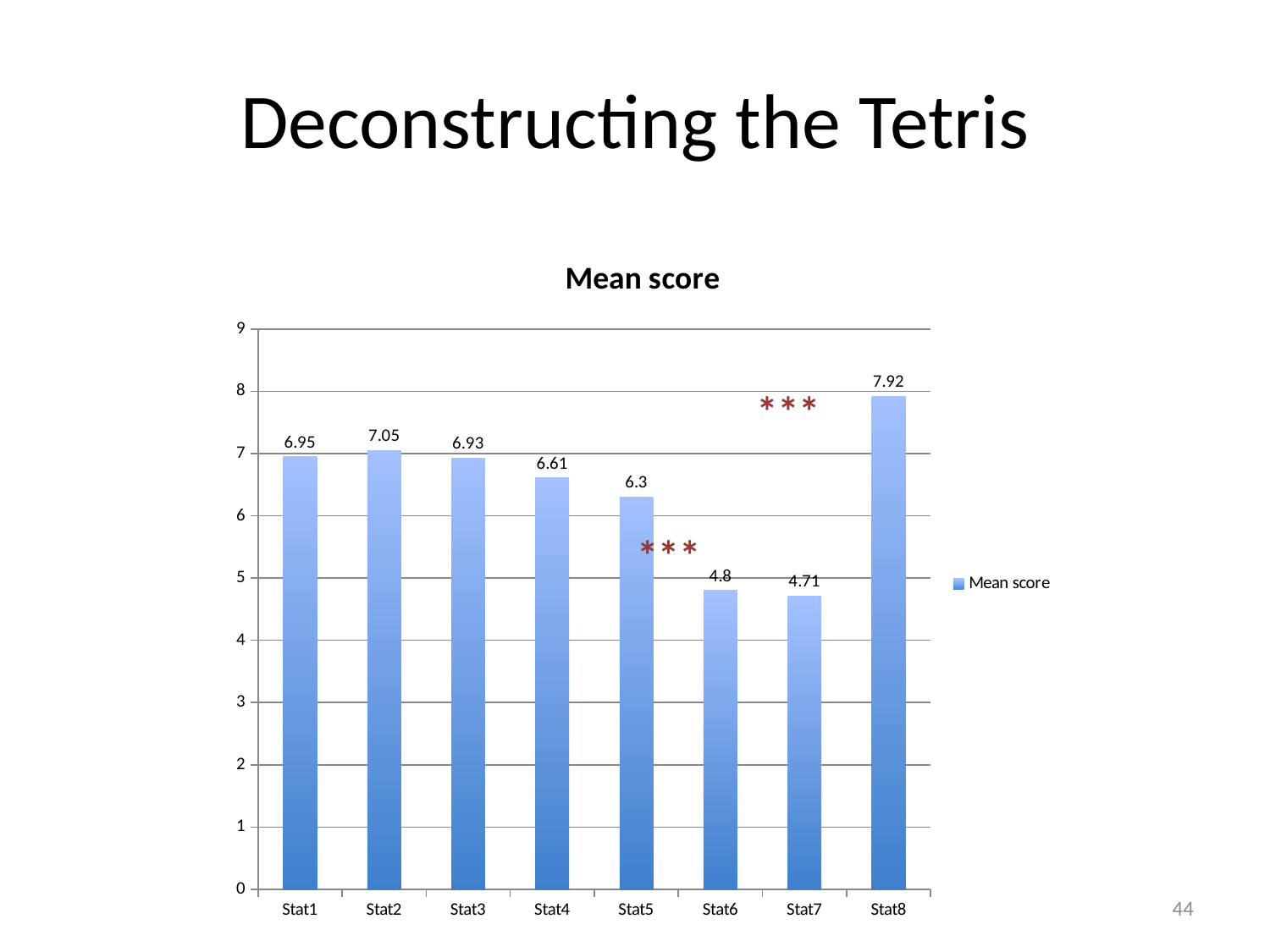

# Deconstructing the Tetris

### Chart:

| Category | Mean score |
|---|---|
| Stat1 | 6.95 |
| Stat2 | 7.05 |
| Stat3 | 6.93 |
| Stat4 | 6.609999999999998 |
| Stat5 | 6.3 |
| Stat6 | 4.8 |
| Stat7 | 4.71 |
| Stat8 | 7.92 |
***
***
44